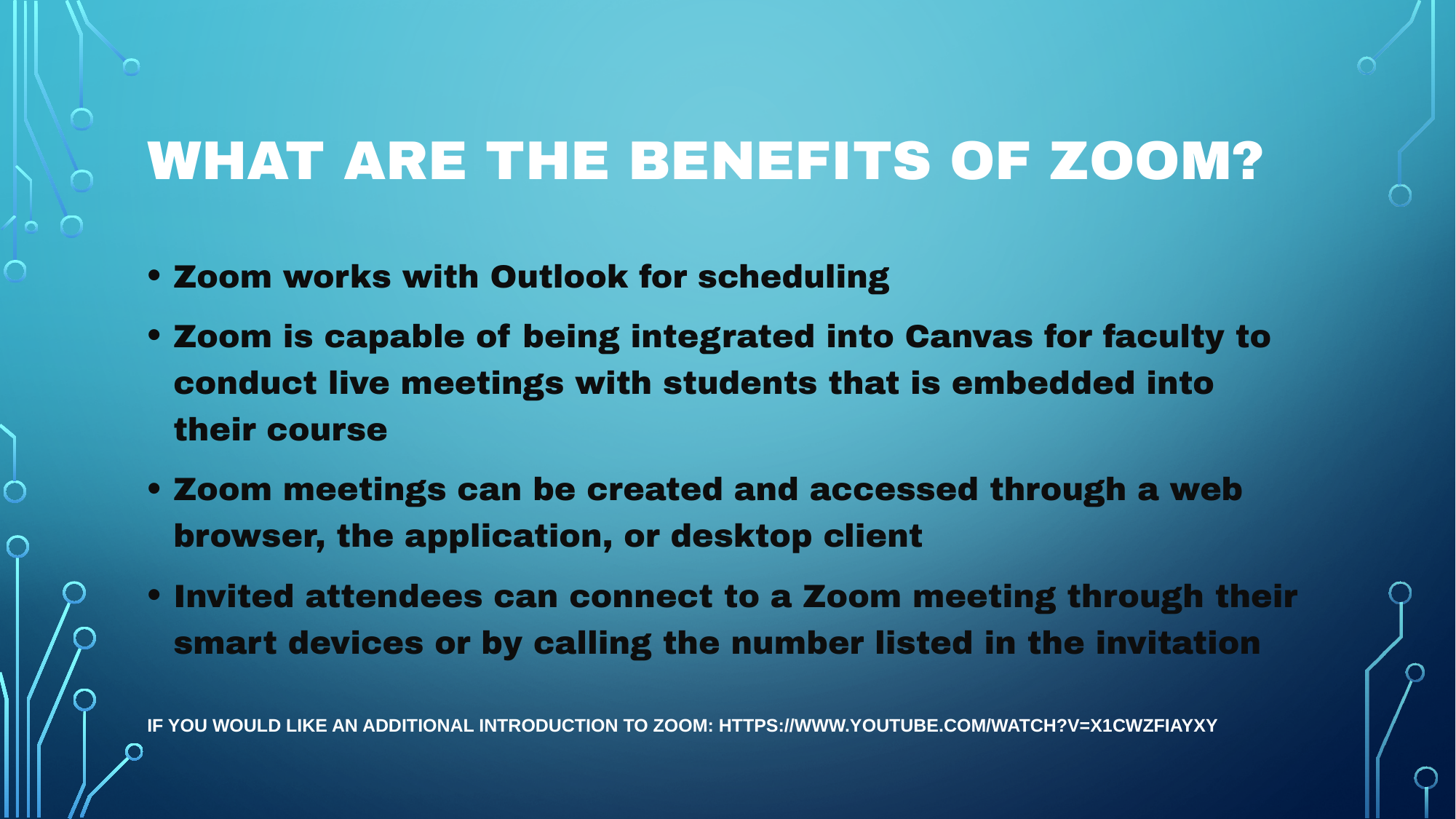

# What are the Benefits of Zoom?
Zoom works with Outlook for scheduling
Zoom is capable of being integrated into Canvas for faculty to conduct live meetings with students that is embedded into their course
Zoom meetings can be created and accessed through a web browser, the application, or desktop client
Invited attendees can connect to a Zoom meeting through their smart devices or by calling the number listed in the invitation
If you would like an additional introduction to Zoom: https://www.youtube.com/watch?v=x1CwZFiAyxY